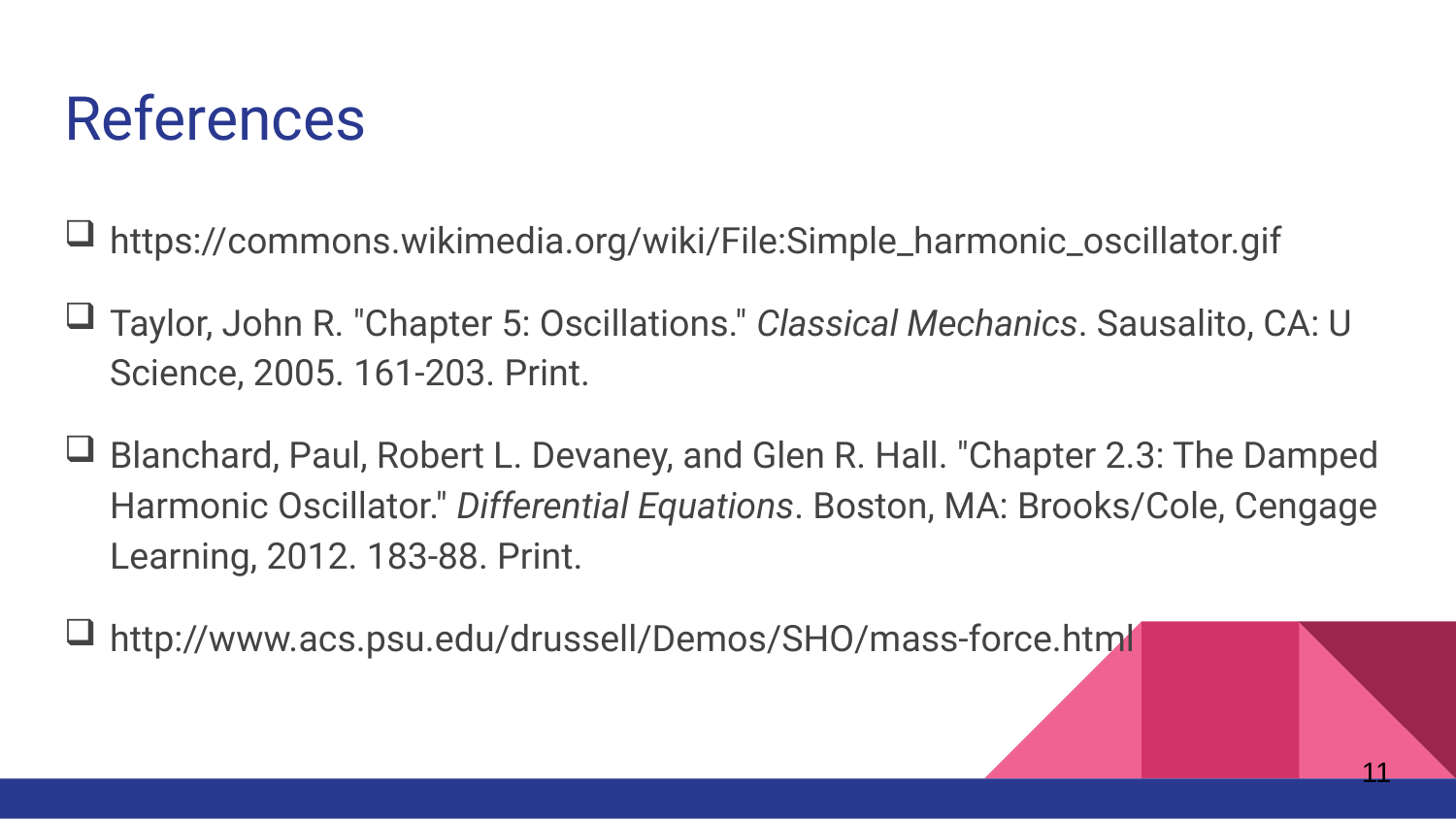

# References
https://commons.wikimedia.org/wiki/File:Simple_harmonic_oscillator.gif
Taylor, John R. "Chapter 5: Oscillations." Classical Mechanics. Sausalito, CA: U Science, 2005. 161-203. Print.
Blanchard, Paul, Robert L. Devaney, and Glen R. Hall. "Chapter 2.3: The Damped Harmonic Oscillator." Differential Equations. Boston, MA: Brooks/Cole, Cengage Learning, 2012. 183-88. Print.
http://www.acs.psu.edu/drussell/Demos/SHO/mass-force.html

11